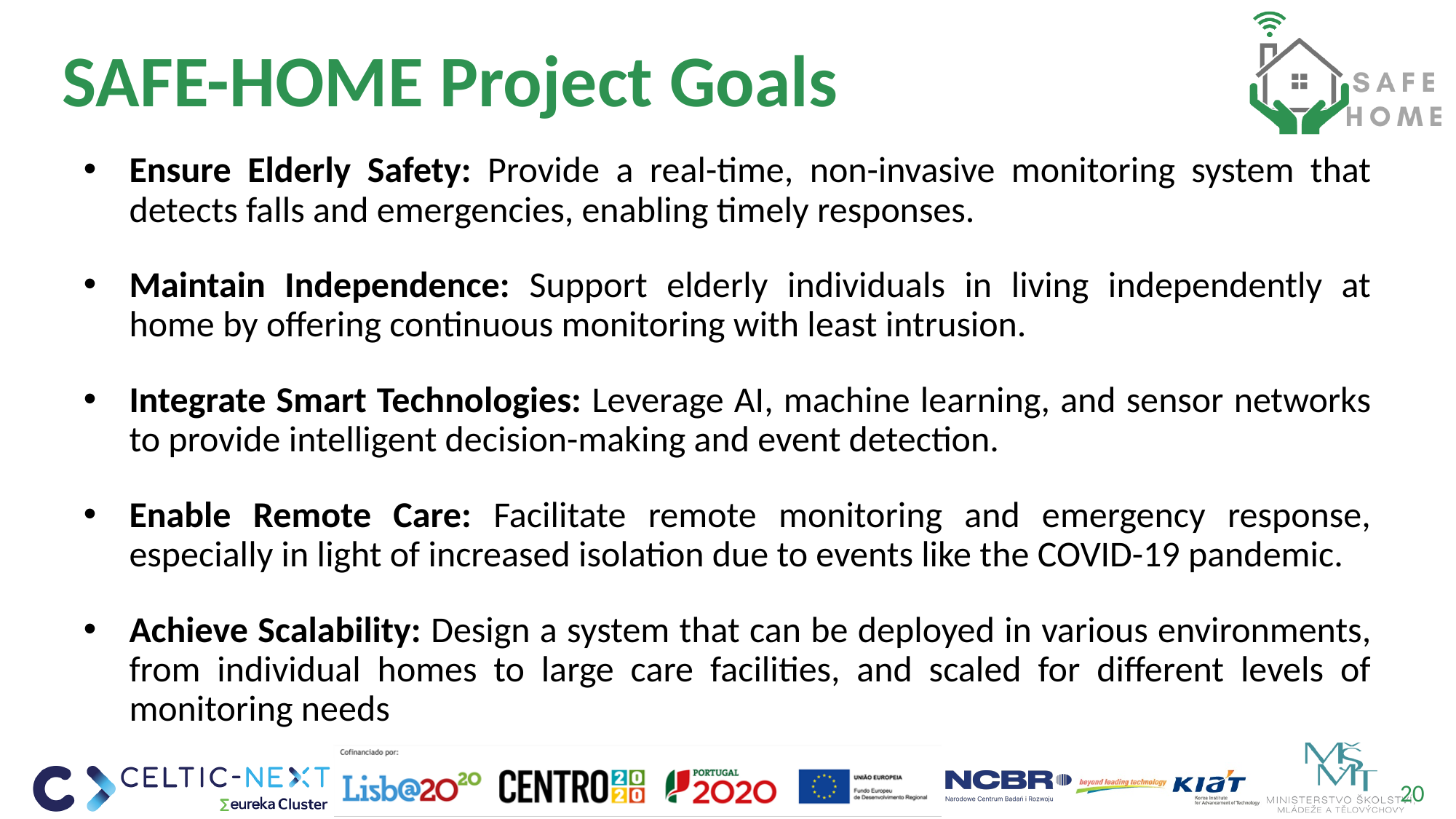

# SAFE-HOME Project Goals
Ensure Elderly Safety: Provide a real-time, non-invasive monitoring system that detects falls and emergencies, enabling timely responses.
Maintain Independence: Support elderly individuals in living independently at home by offering continuous monitoring with least intrusion.
Integrate Smart Technologies: Leverage AI, machine learning, and sensor networks to provide intelligent decision-making and event detection.
Enable Remote Care: Facilitate remote monitoring and emergency response, especially in light of increased isolation due to events like the COVID-19 pandemic.
Achieve Scalability: Design a system that can be deployed in various environments, from individual homes to large care facilities, and scaled for different levels of monitoring needs
20